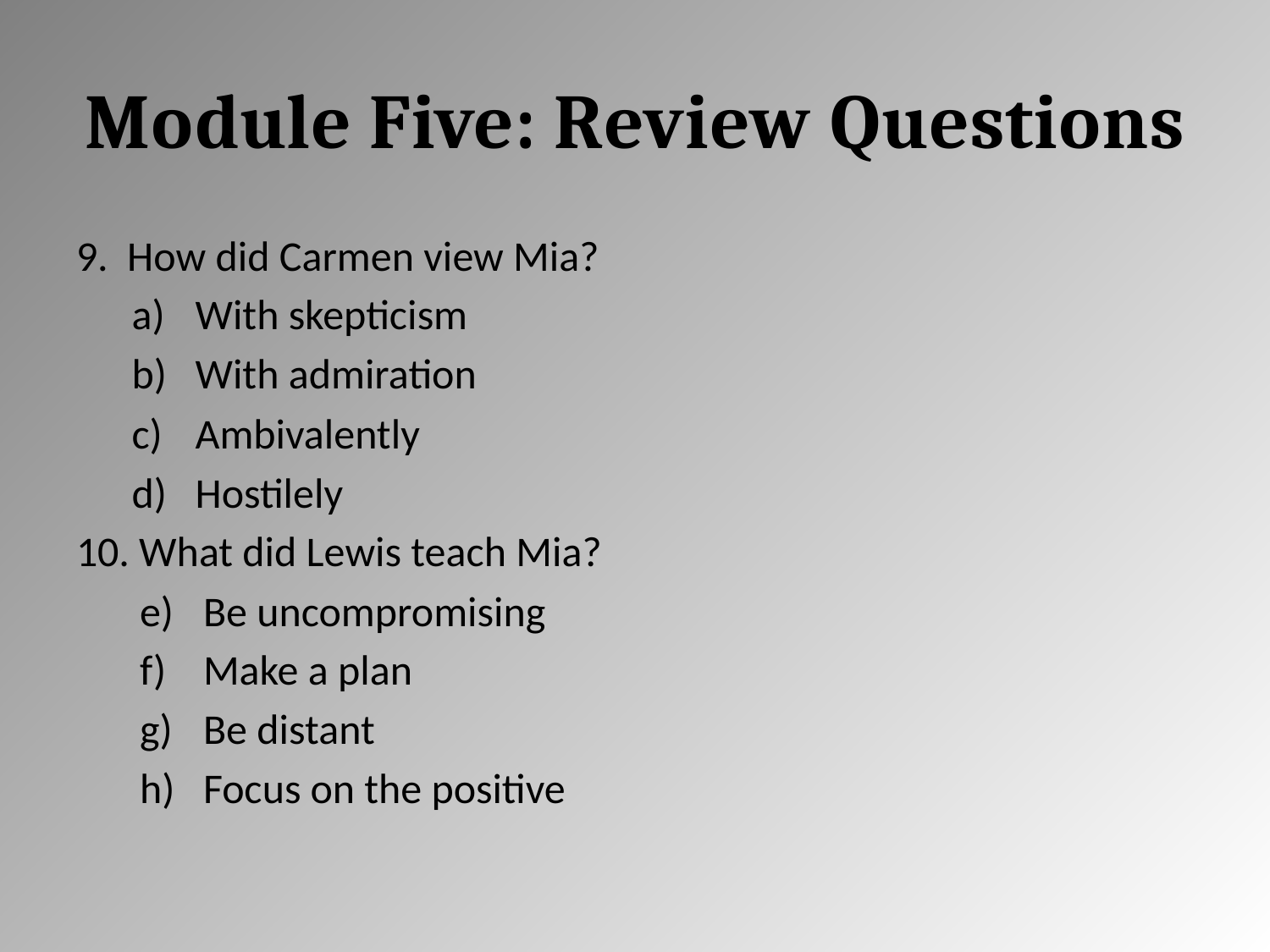

# Module Five: Review Questions
9.  How did Carmen view Mia?
With skepticism
With admiration
Ambivalently
Hostilely
10. What did Lewis teach Mia?
Be uncompromising
Make a plan
Be distant
Focus on the positive